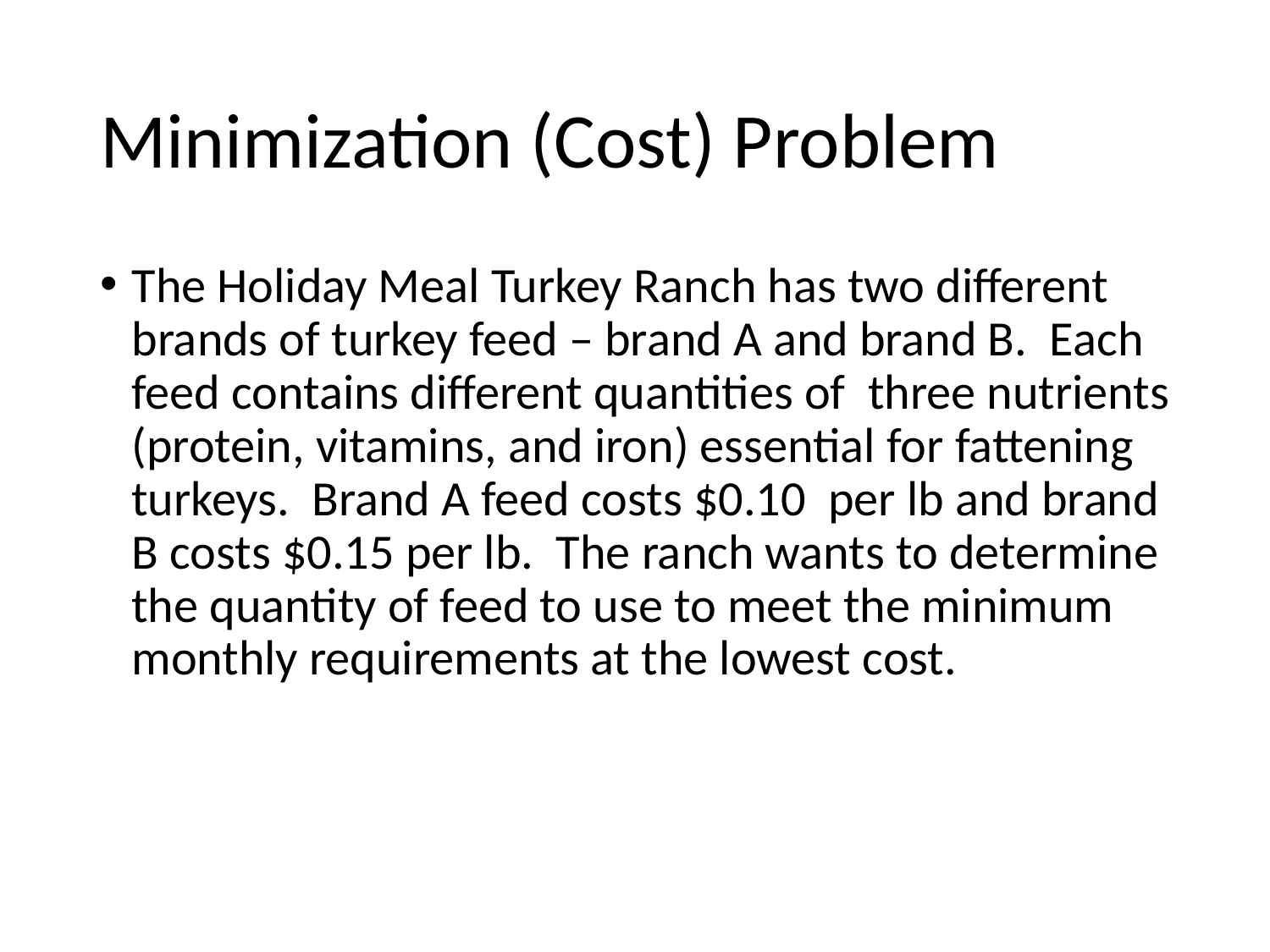

# Minimization (Cost) Problem
The Holiday Meal Turkey Ranch has two different brands of turkey feed – brand A and brand B.  Each feed contains different quantities of  three nutrients (protein, vitamins, and iron) essential for fattening turkeys.  Brand A feed costs $0.10  per lb and brand B costs $0.15 per lb.  The ranch wants to determine the quantity of feed to use to meet the minimum monthly requirements at the lowest cost.